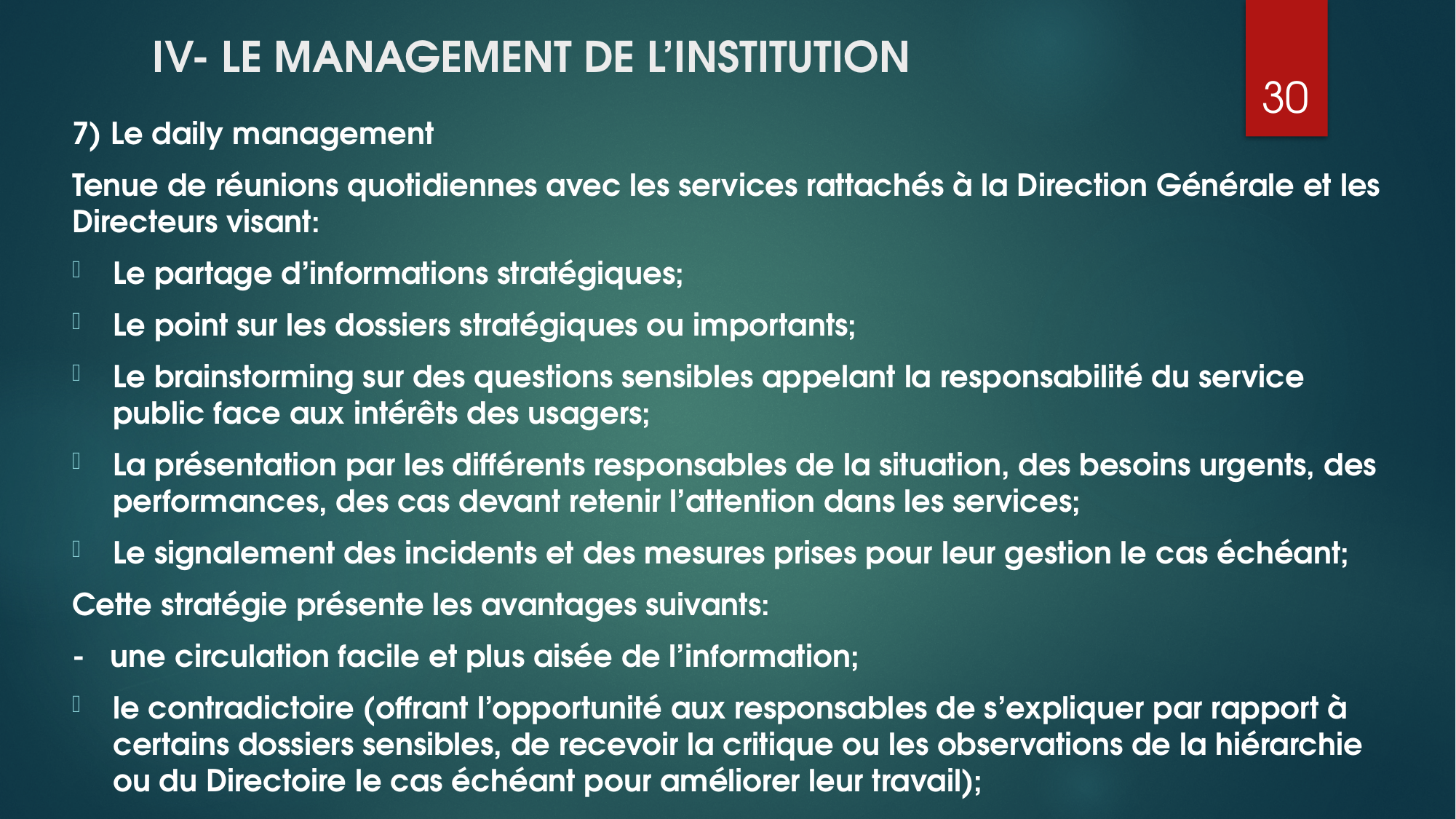

# IV- LE MANAGEMENT DE L’INSTITUTION
30
7) Le daily management
Tenue de réunions quotidiennes avec les services rattachés à la Direction Générale et les Directeurs visant:
Le partage d’informations stratégiques;
Le point sur les dossiers stratégiques ou importants;
Le brainstorming sur des questions sensibles appelant la responsabilité du service public face aux intérêts des usagers;
La présentation par les différents responsables de la situation, des besoins urgents, des performances, des cas devant retenir l’attention dans les services;
Le signalement des incidents et des mesures prises pour leur gestion le cas échéant;
Cette stratégie présente les avantages suivants:
-   une circulation facile et plus aisée de l’information;
le contradictoire (offrant l’opportunité aux responsables de s’expliquer par rapport à certains dossiers sensibles, de recevoir la critique ou les observations de la hiérarchie ou du Directoire le cas échéant pour améliorer leur travail);